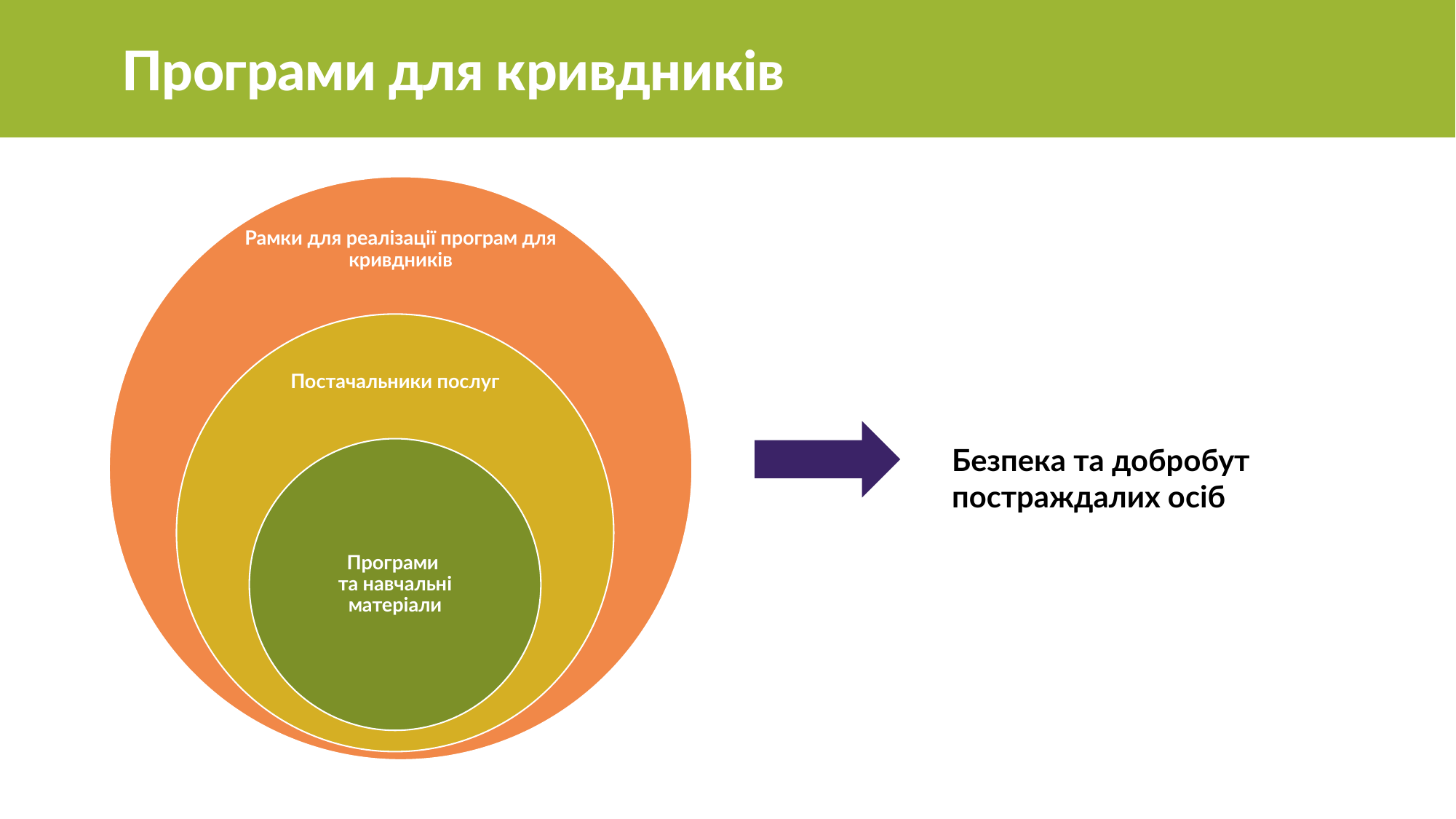

# Програми для кривдників
Рамки для реалізації програм для кривдників
Постачальники послуг
Програми
та навчальні матеріали

Безпека та добробут постраждалих осіб